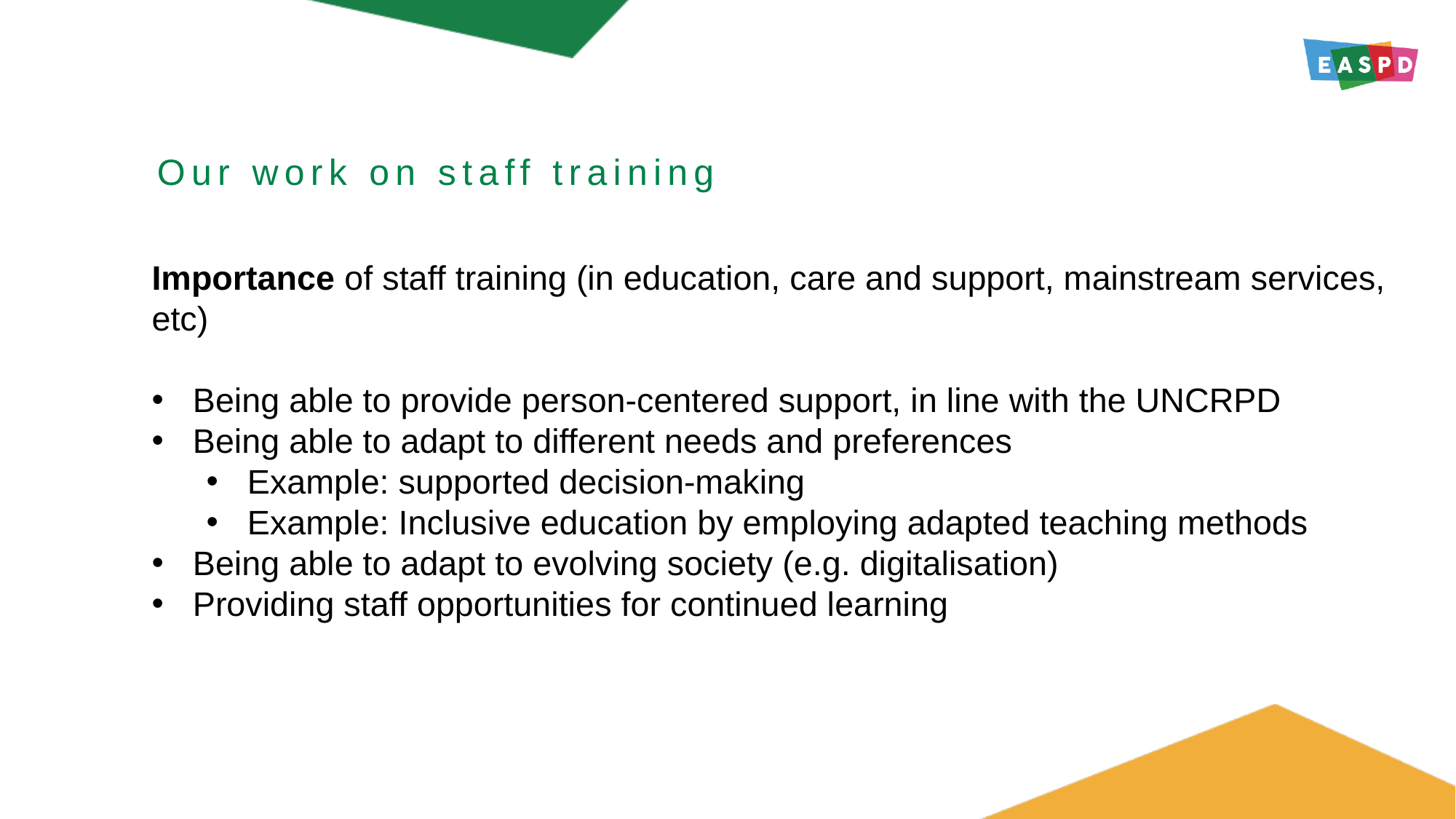

Our work on staff training
Importance of staff training (in education, care and support, mainstream services, etc)

Being able to provide person-centered support, in line with the UNCRPD
Being able to adapt to different needs and preferences
Example: supported decision-making
Example: Inclusive education by employing adapted teaching methods
Being able to adapt to evolving society (e.g. digitalisation)
Providing staff opportunities for continued learning